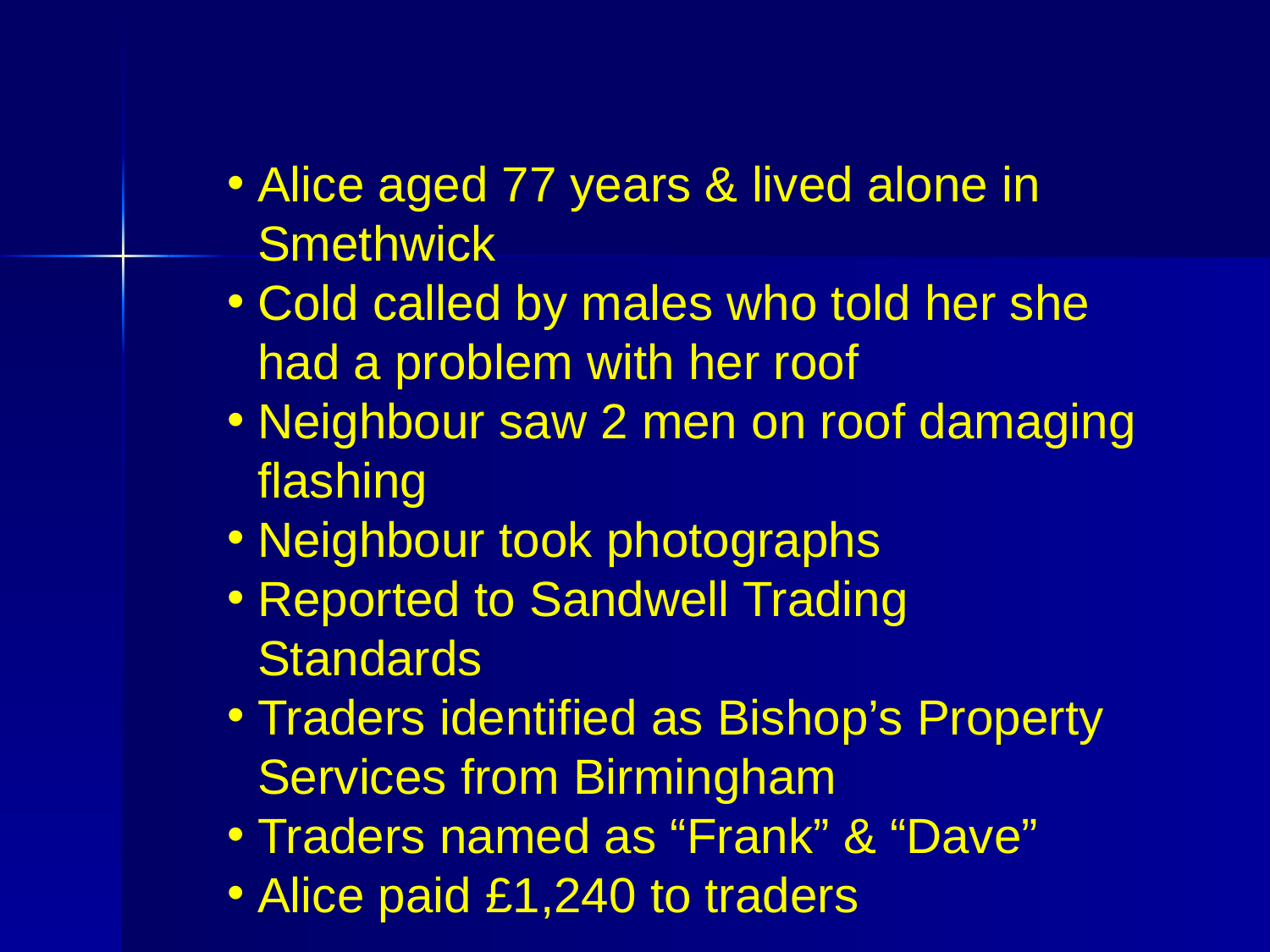

Alice aged 77 years & lived alone in Smethwick
Cold called by males who told her she had a problem with her roof
Neighbour saw 2 men on roof damaging flashing
Neighbour took photographs
Reported to Sandwell Trading Standards
Traders identified as Bishop’s Property Services from Birmingham
Traders named as “Frank” & “Dave”
Alice paid £1,240 to traders